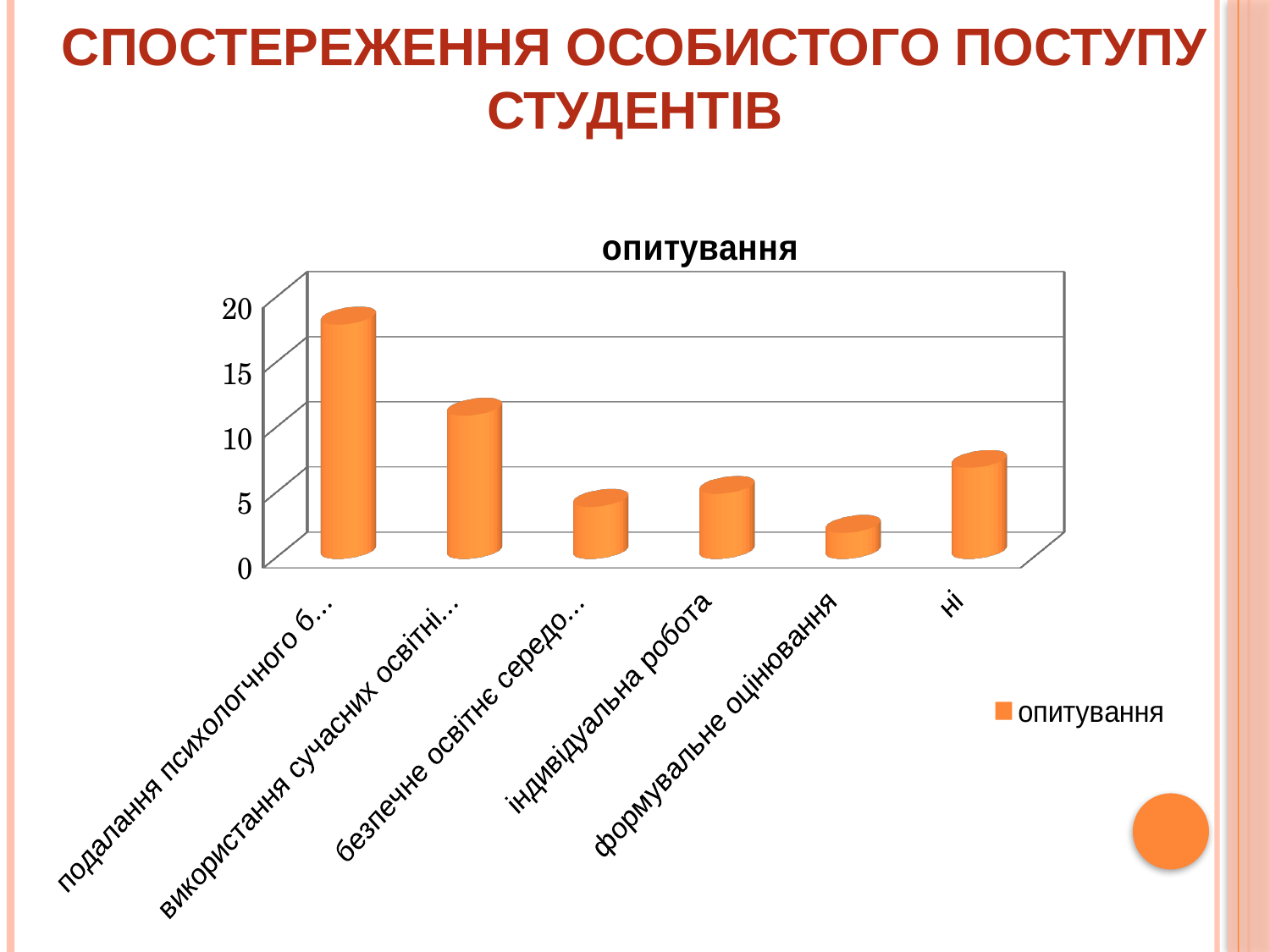

# Спостереження особистого поступу студентів

[unsupported chart]